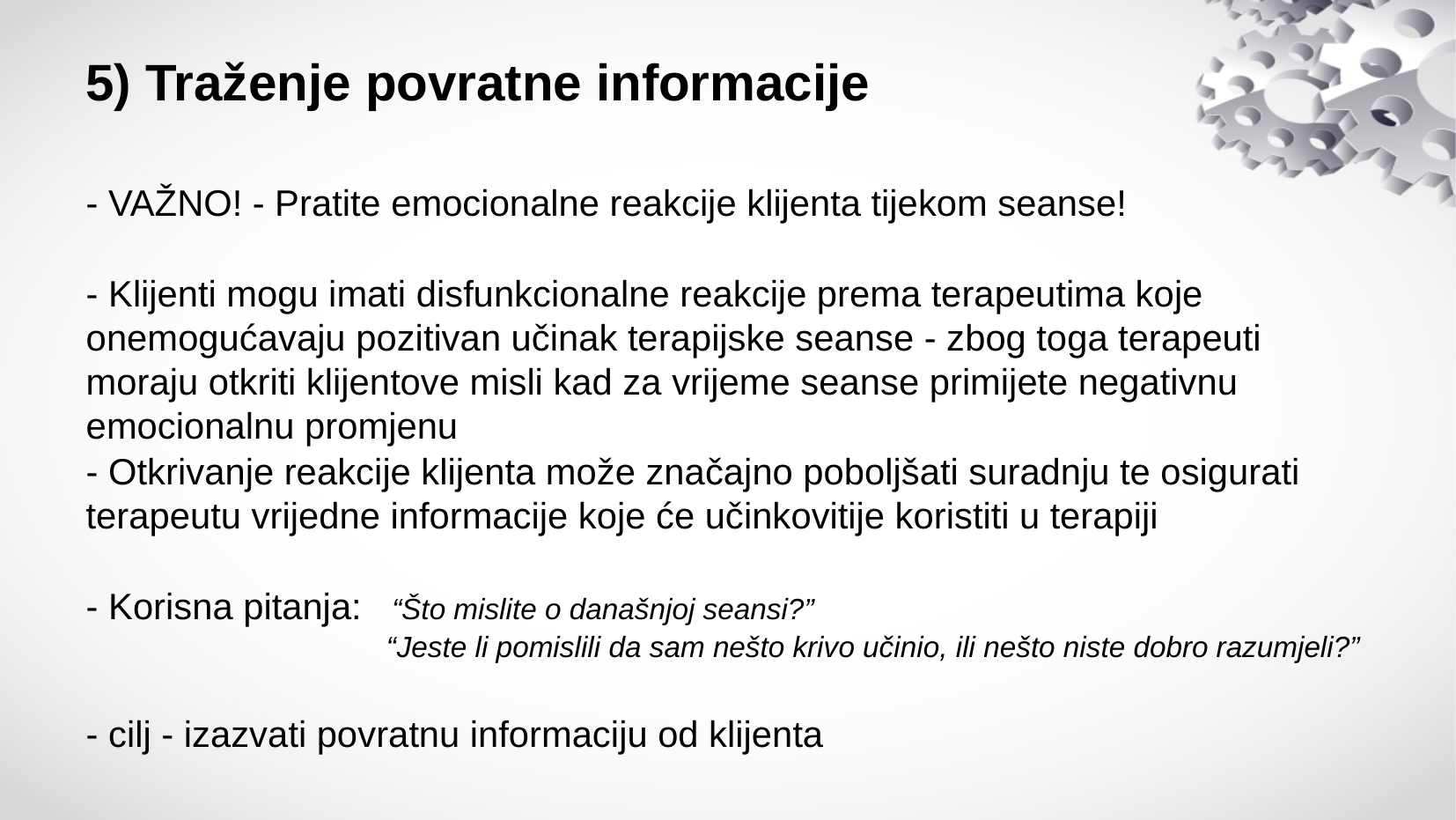

# 5) Traženje povratne informacije
- VAŽNO! - Pratite emocionalne reakcije klijenta tijekom seanse!

- Klijenti mogu imati disfunkcionalne reakcije prema terapeutima koje onemogućavaju pozitivan učinak terapijske seanse - zbog toga terapeuti moraju otkriti klijentove misli kad za vrijeme seanse primijete negativnu emocionalnu promjenu
- Otkrivanje reakcije klijenta može značajno poboljšati suradnju te osigurati terapeutu vrijedne informacije koje će učinkovitije koristiti u terapiji

- Korisna pitanja:   “Što mislite o današnjoj seansi?”
                                     “Jeste li pomislili da sam nešto krivo učinio, ili nešto niste dobro razumjeli?”

- cilj - izazvati povratnu informaciju od klijenta